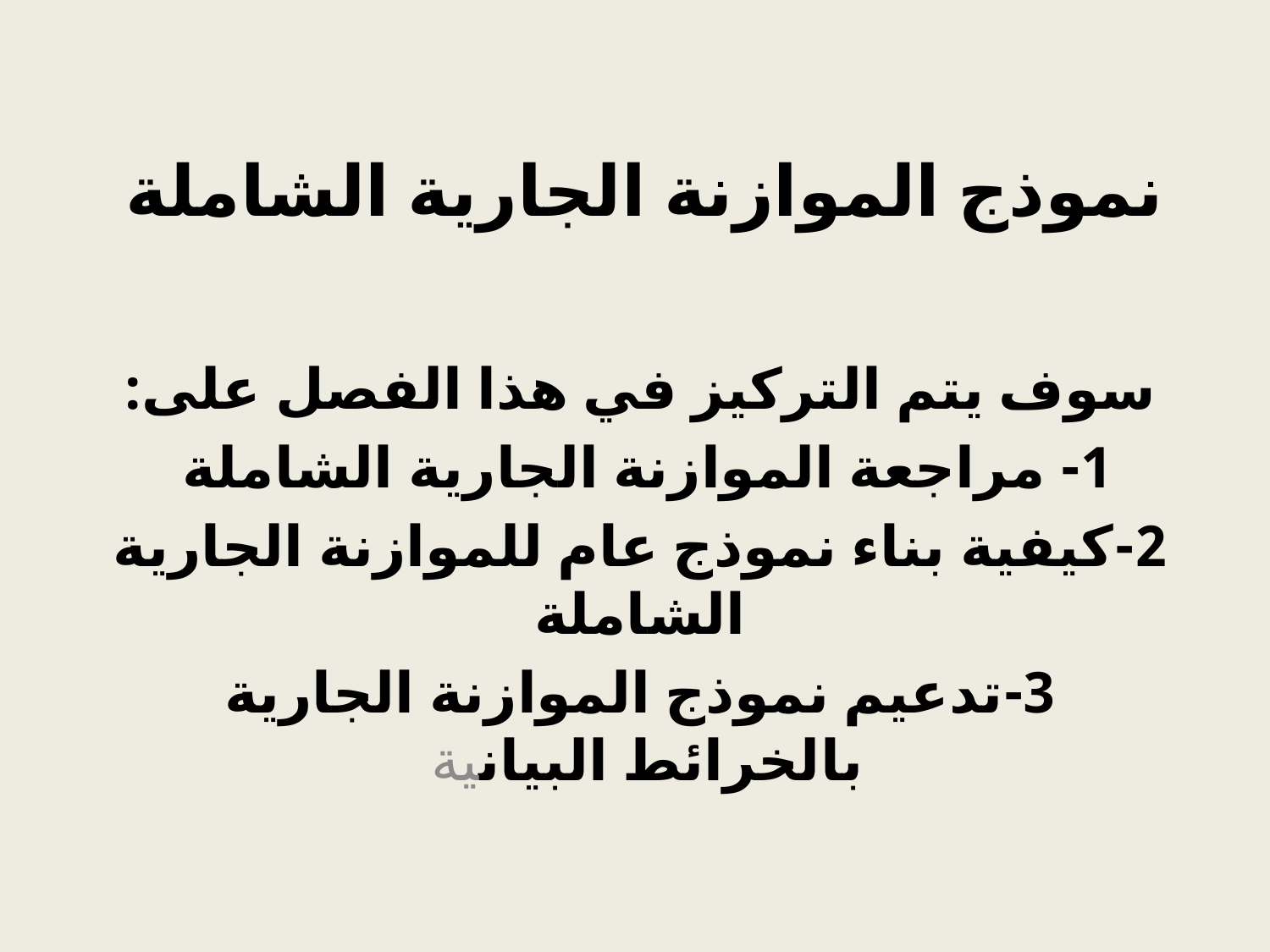

# نموذج الموازنة الجارية الشاملة
سوف يتم التركيز في هذا الفصل على:
1- مراجعة الموازنة الجارية الشاملة
2-كيفية بناء نموذج عام للموازنة الجارية الشاملة
3-تدعيم نموذج الموازنة الجارية بالخرائط البيانية